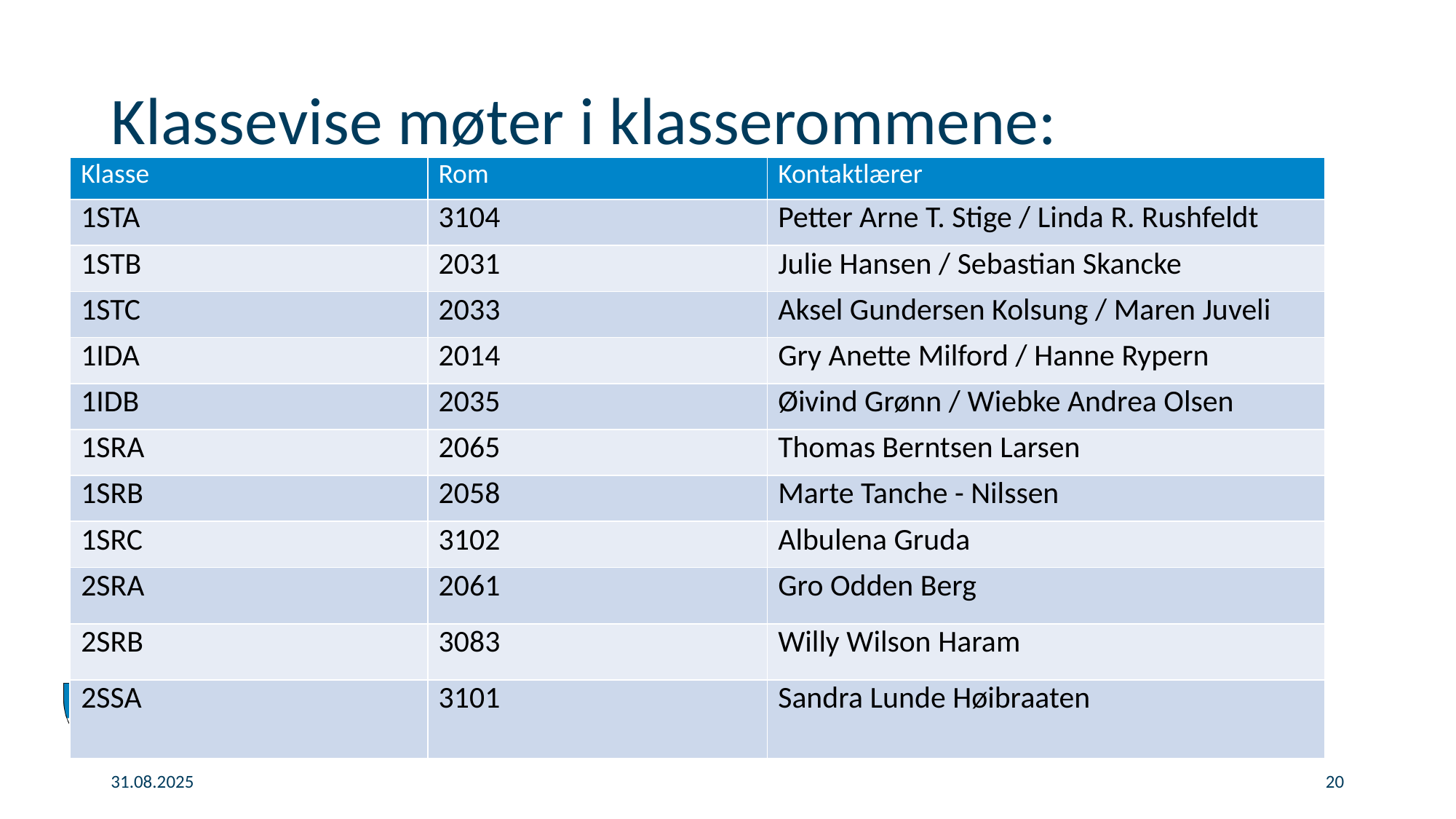

# Klassevise møter i klasserommene:
| Klasse | Rom | Kontaktlærer |
| --- | --- | --- |
| 1STA | 3104 | Petter Arne T. Stige / Linda R. Rushfeldt |
| 1STB | 2031 | Julie Hansen / Sebastian Skancke |
| 1STC | 2033 | Aksel Gundersen Kolsung / Maren Juveli |
| 1IDA | 2014 | Gry Anette Milford / Hanne Rypern |
| 1IDB | 2035 | Øivind Grønn / Wiebke Andrea Olsen |
| 1SRA | 2065 | Thomas Berntsen Larsen |
| 1SRB | 2058 | Marte Tanche - Nilssen |
| 1SRC | 3102 | Albulena Gruda |
| 2SRA | 2061 | Gro Odden Berg |
| 2SRB | 3083 | Willy Wilson Haram |
| 2SSA | 3101 | Sandra Lunde Høibraaten |
31.08.2025
20